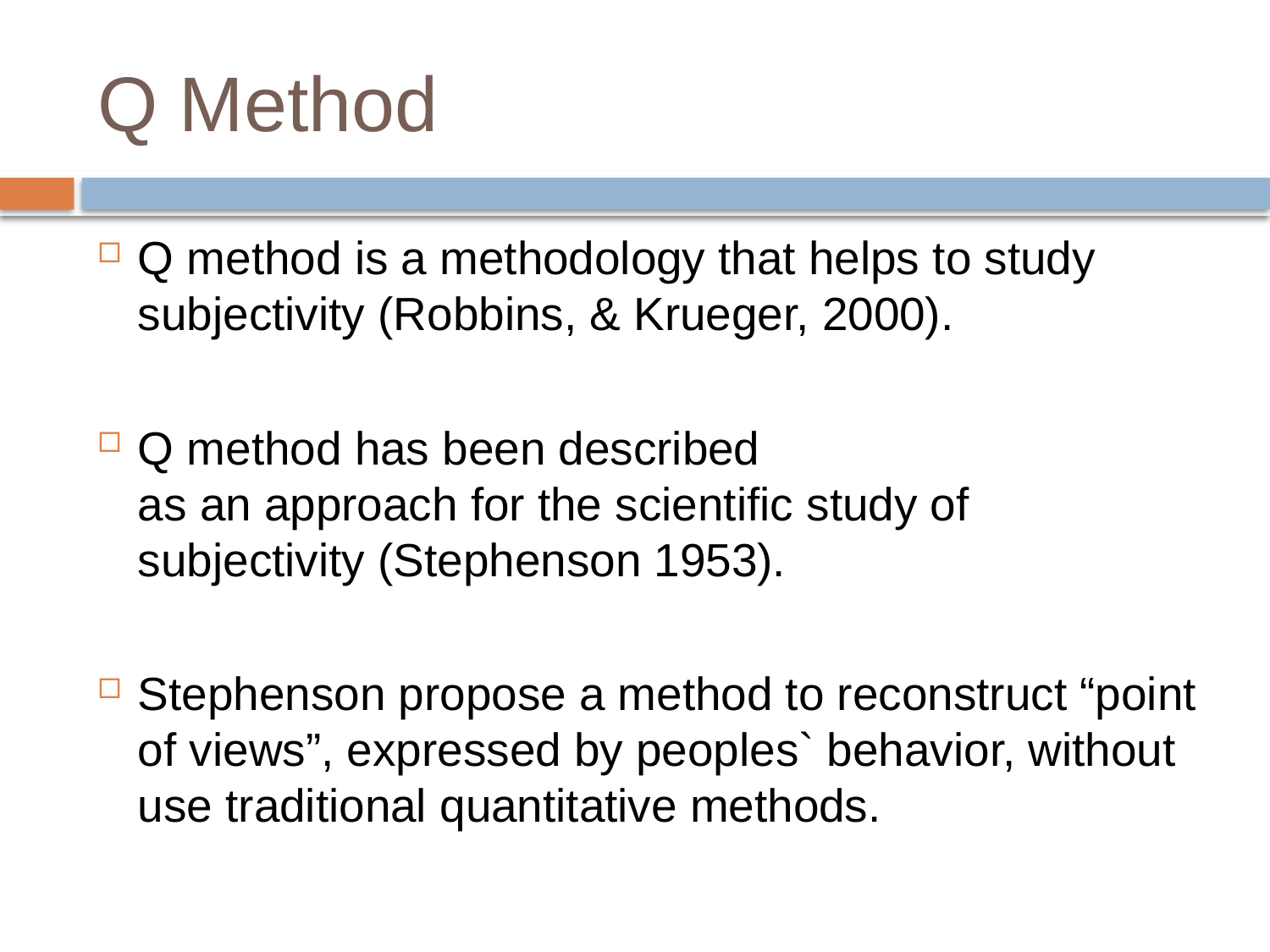

# Q Method
Q method is a methodology that helps to study subjectivity (Robbins, & Krueger, 2000).

Q method has been described
as an approach for the scientific study of subjectivity (Stephenson 1953).

Stephenson propose a method to reconstruct “point of views”, expressed by peoples` behavior, without use traditional quantitative methods.